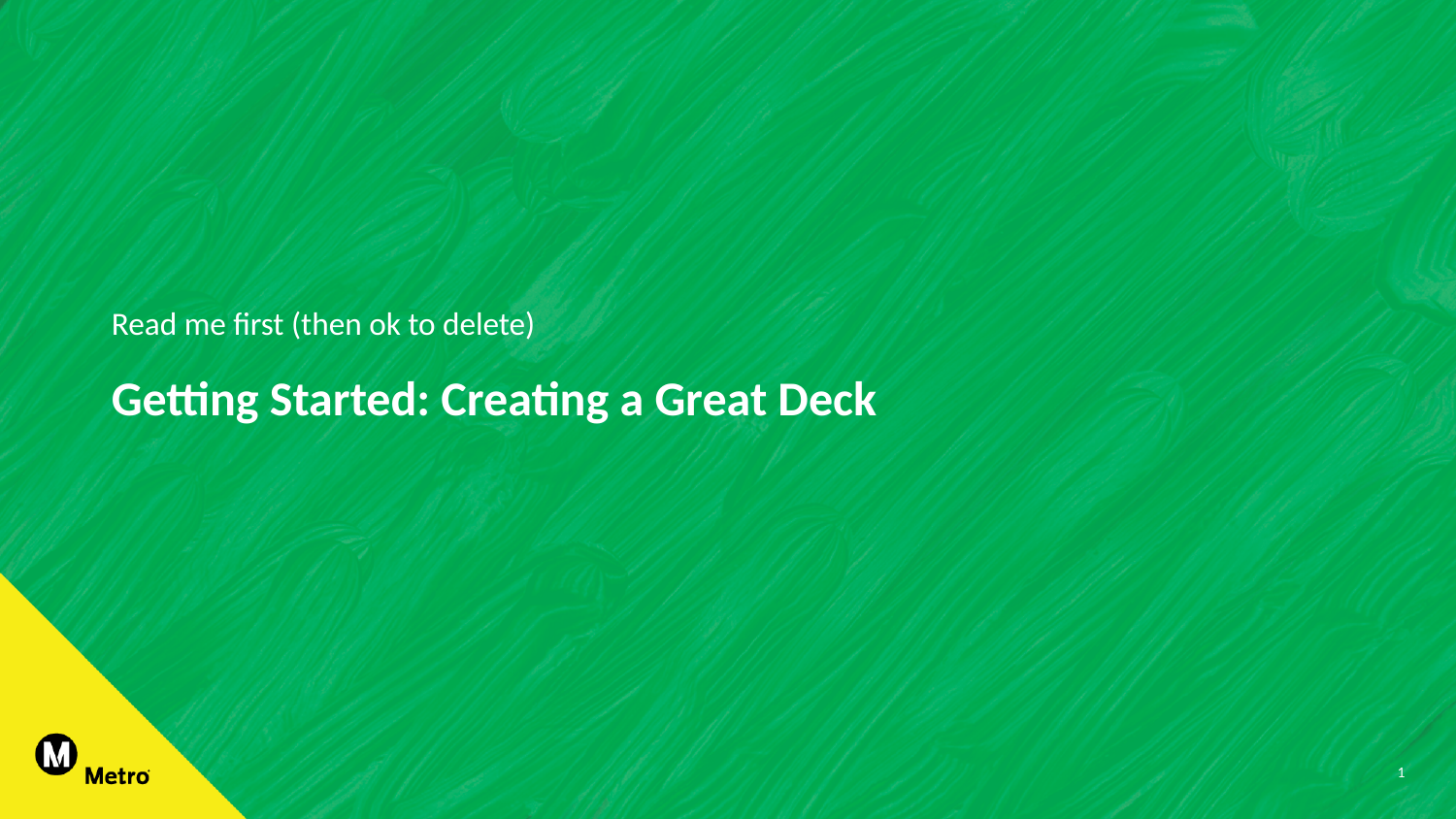

Read me first (then ok to delete)
# Getting Started: Creating a Great Deck
1